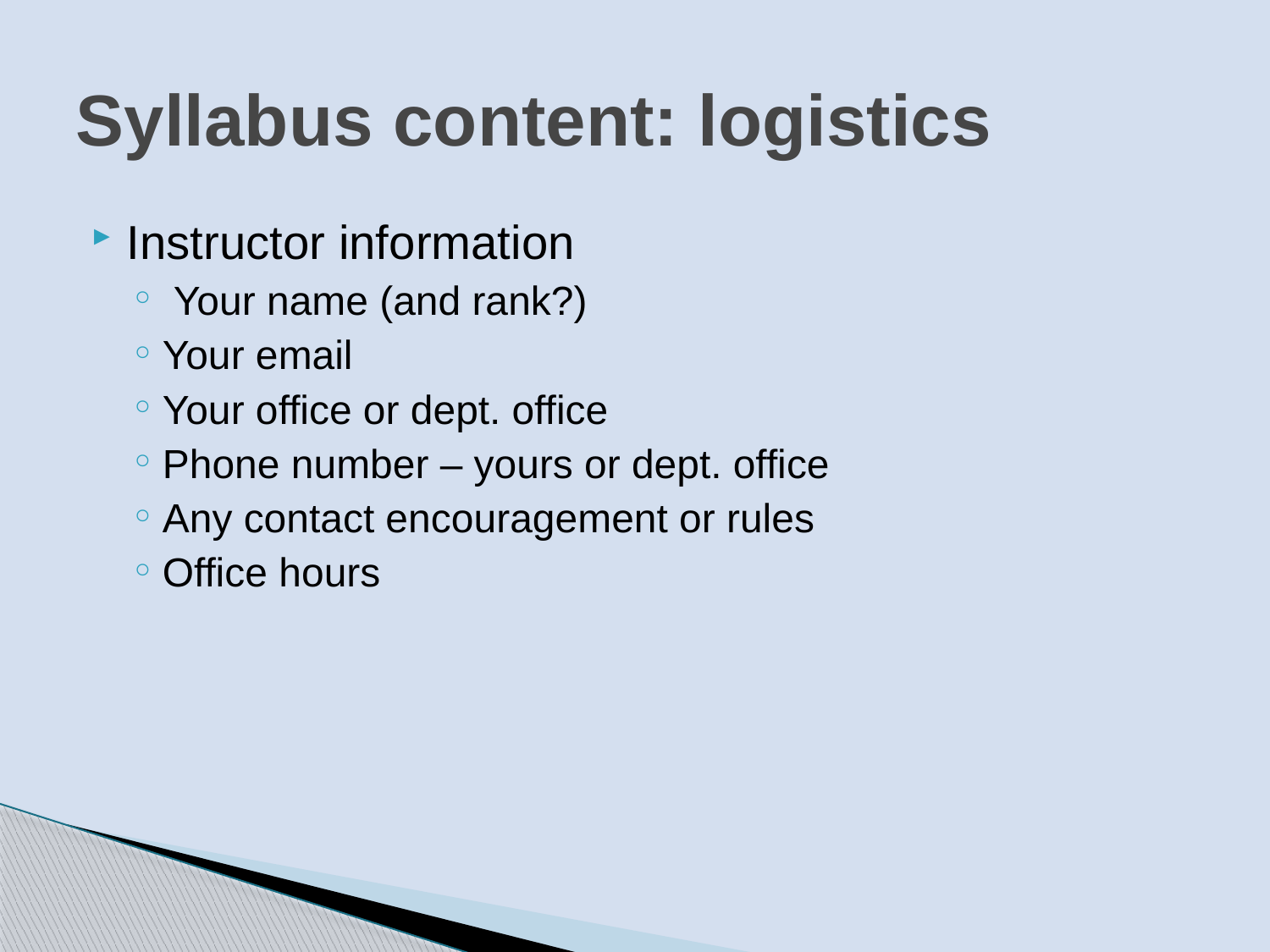

# Syllabus content: logistics
Instructor information
 Your name (and rank?)
Your email
Your office or dept. office
Phone number – yours or dept. office
Any contact encouragement or rules
Office hours